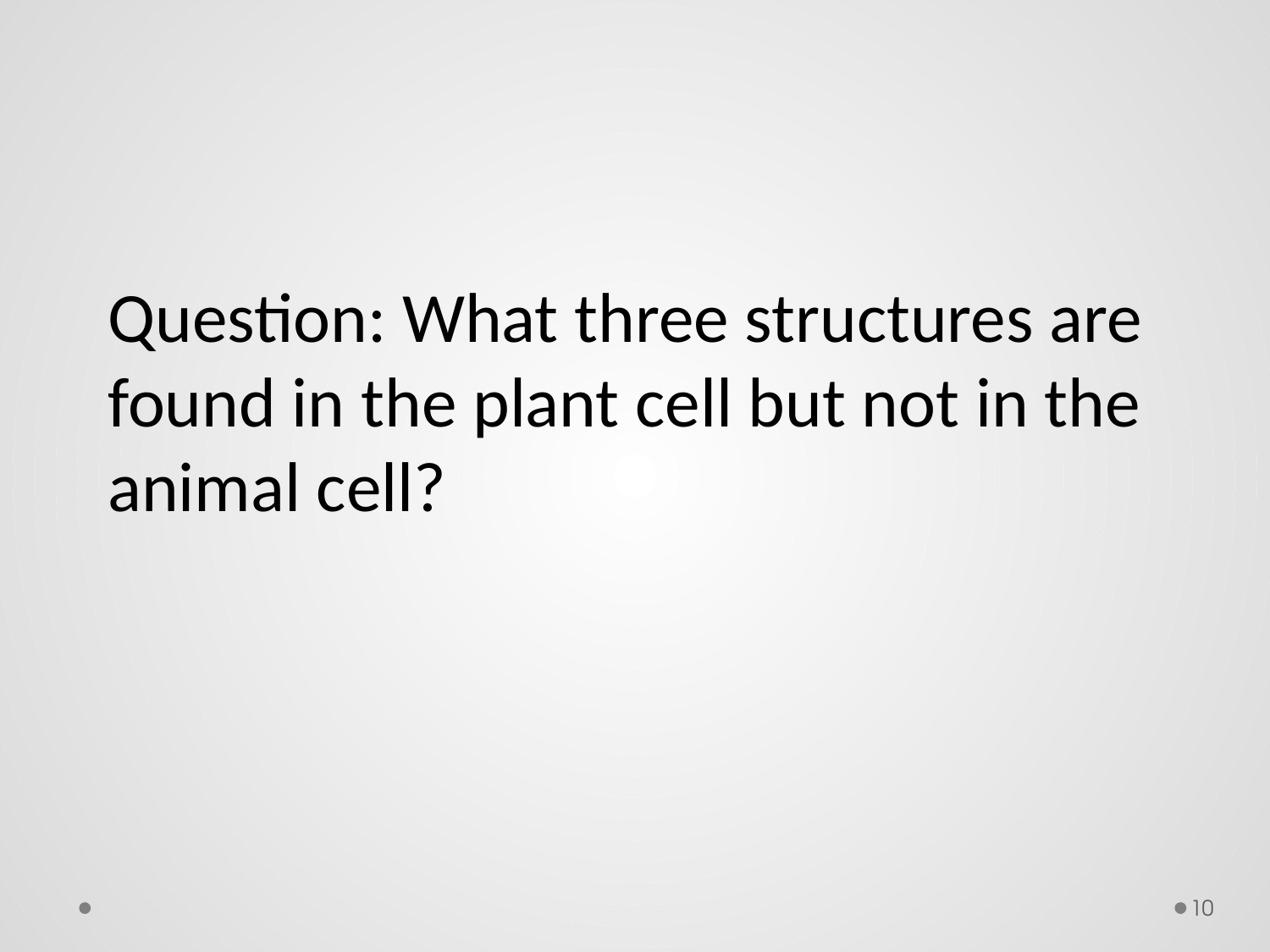

Question: What three structures are found in the plant cell but not in the animal cell?
10